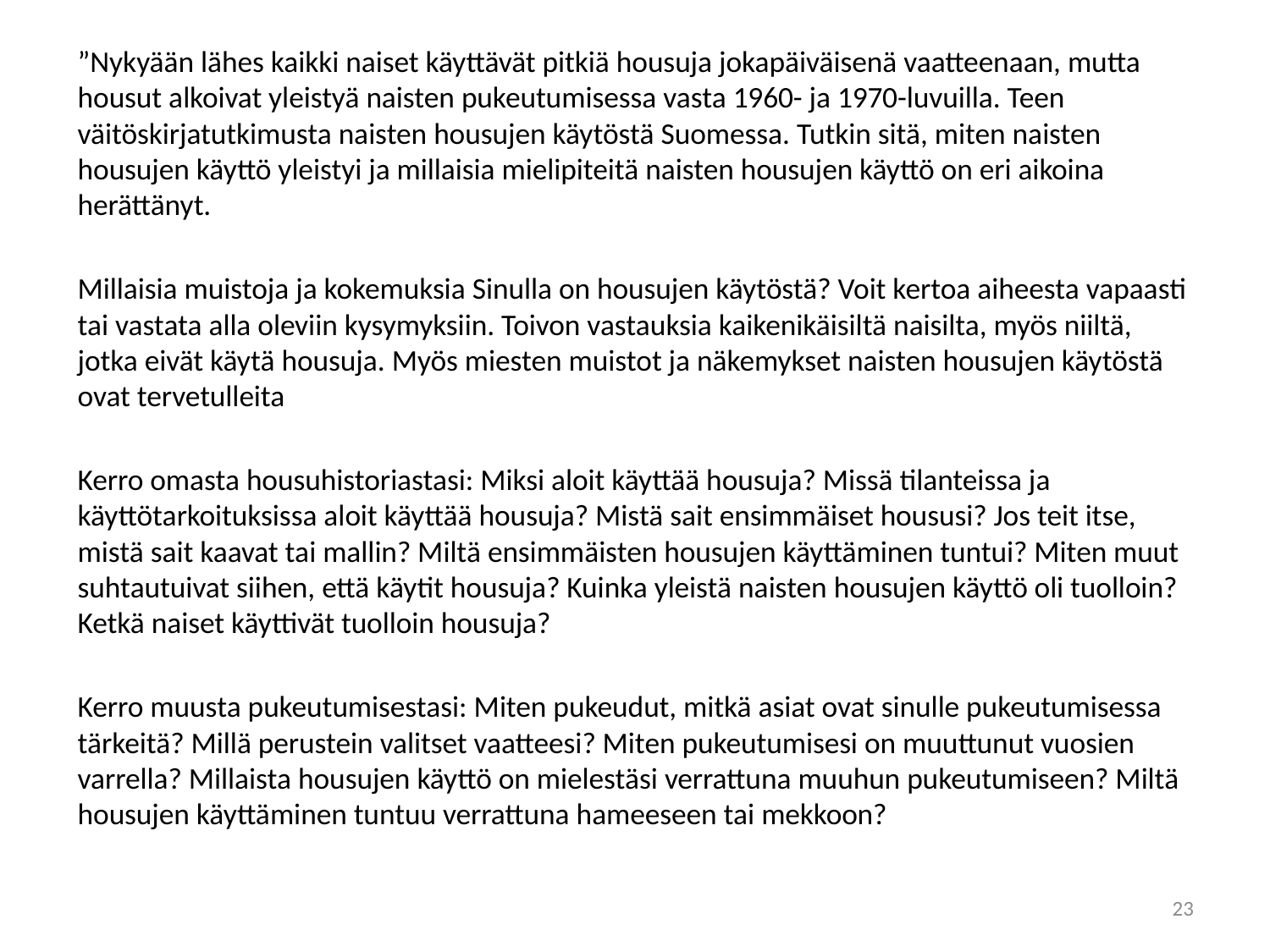

”Nykyään lähes kaikki naiset käyttävät pitkiä housuja jokapäiväisenä vaatteenaan, mutta housut alkoivat yleistyä naisten pukeutumisessa vasta 1960- ja 1970-luvuilla. Teen väitöskirjatutkimusta naisten housujen käytöstä Suomessa. Tutkin sitä, miten naisten housujen käyttö yleistyi ja millaisia mielipiteitä naisten housujen käyttö on eri aikoina herättänyt.

Millaisia muistoja ja kokemuksia Sinulla on housujen käytöstä? Voit kertoa aiheesta vapaasti tai vastata alla oleviin kysymyksiin. Toivon vastauksia kaikenikäisiltä naisilta, myös niiltä, jotka eivät käytä housuja. Myös miesten muistot ja näkemykset naisten housujen käytöstä ovat tervetulleita

Kerro omasta housuhistoriastasi: Miksi aloit käyttää housuja? Missä tilanteissa ja käyttötarkoituksissa aloit käyttää housuja? Mistä sait ensimmäiset housusi? Jos teit itse, mistä sait kaavat tai mallin? Miltä ensimmäisten housujen käyttäminen tuntui? Miten muut suhtautuivat siihen, että käytit housuja? Kuinka yleistä naisten housujen käyttö oli tuolloin? Ketkä naiset käyttivät tuolloin housuja?

Kerro muusta pukeutumisestasi: Miten pukeudut, mitkä asiat ovat sinulle pukeutumisessa tärkeitä? Millä perustein valitset vaatteesi? Miten pukeutumisesi on muuttunut vuosien varrella? Millaista housujen käyttö on mielestäsi verrattuna muuhun pukeutumiseen? Miltä housujen käyttäminen tuntuu verrattuna hameeseen tai mekkoon?
#
23